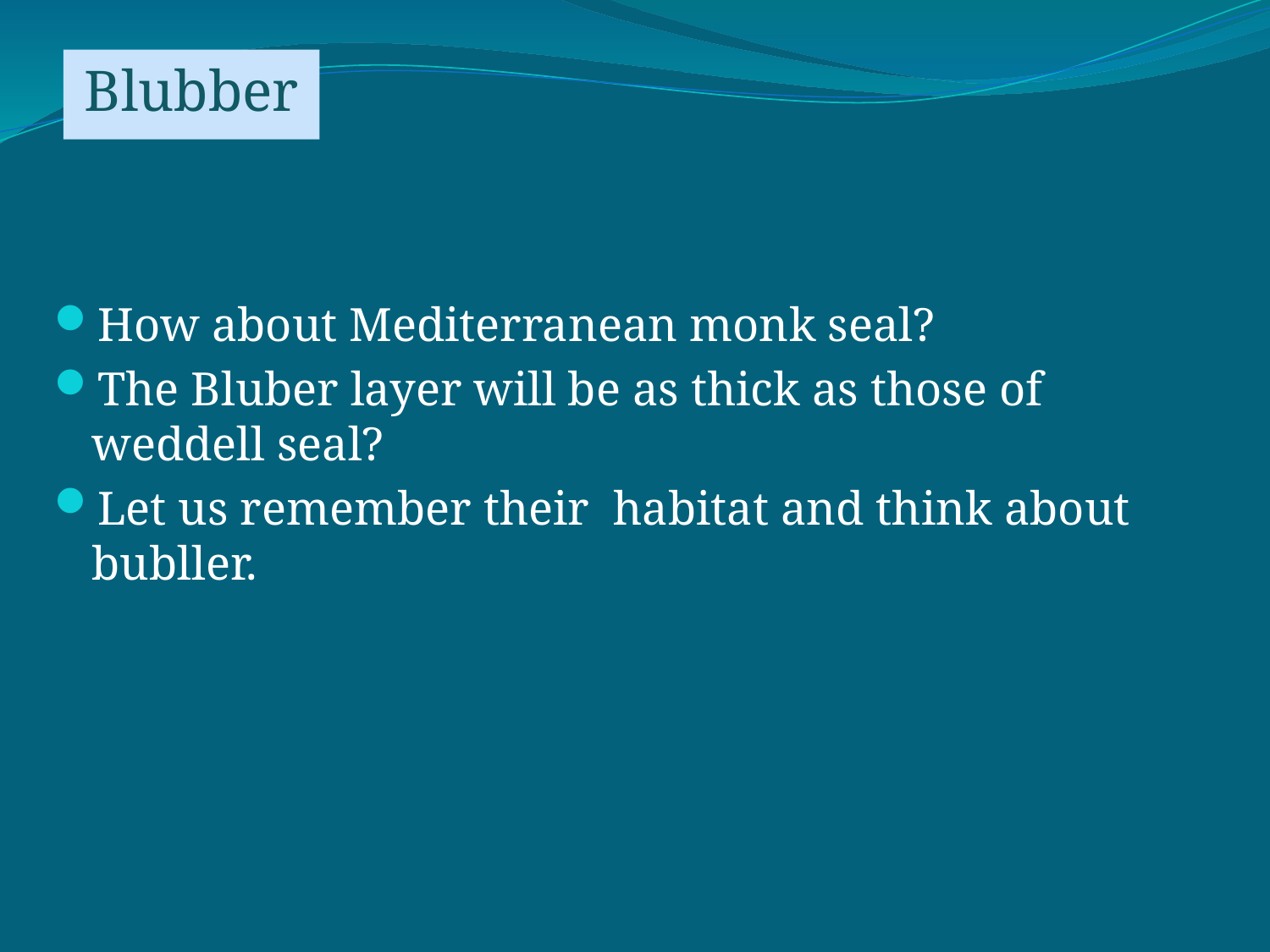

Blubber
How about Mediterranean monk seal?
The Bluber layer will be as thick as those of weddell seal?
Let us remember their  habitat and think about bubller.